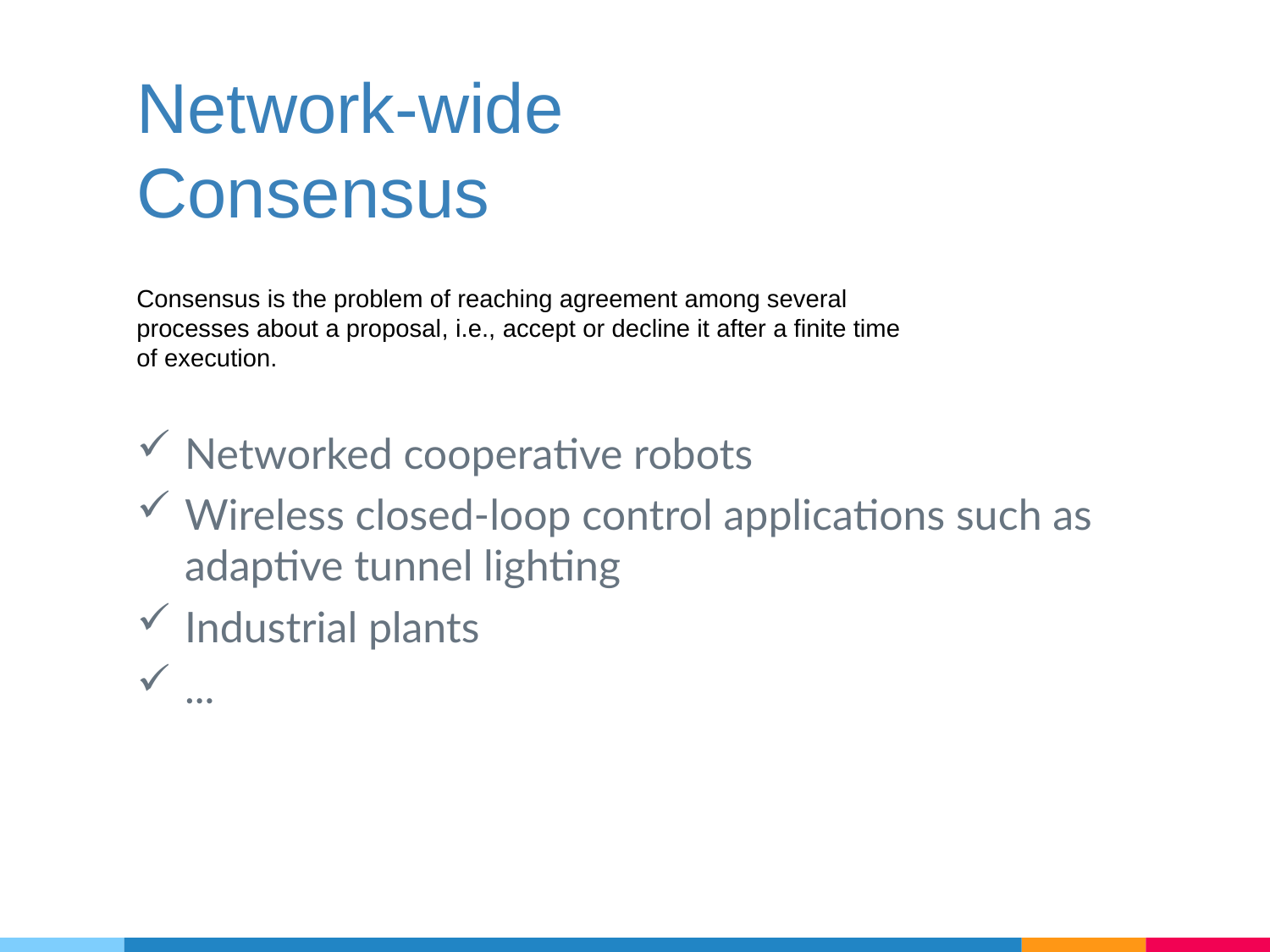

Network-wide
Consensus
Consensus is the problem of reaching agreement among several processes about a proposal, i.e., accept or decline it after a finite time of execution.
Networked cooperative robots
Wireless closed-loop control applications such as adaptive tunnel lighting
Industrial plants
...
7